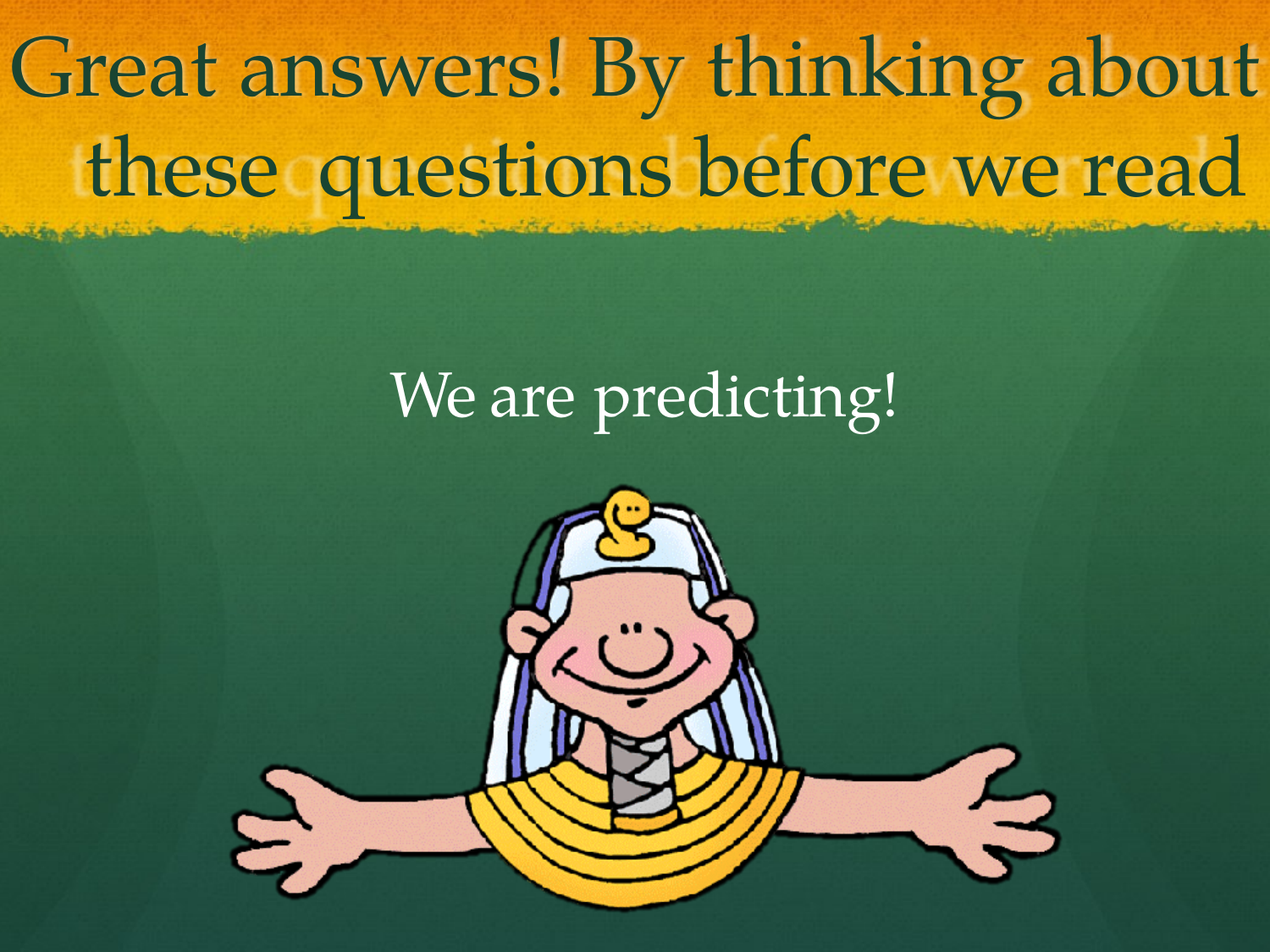

Great answers! By thinking about  these	questions before	we read

We are predicting!